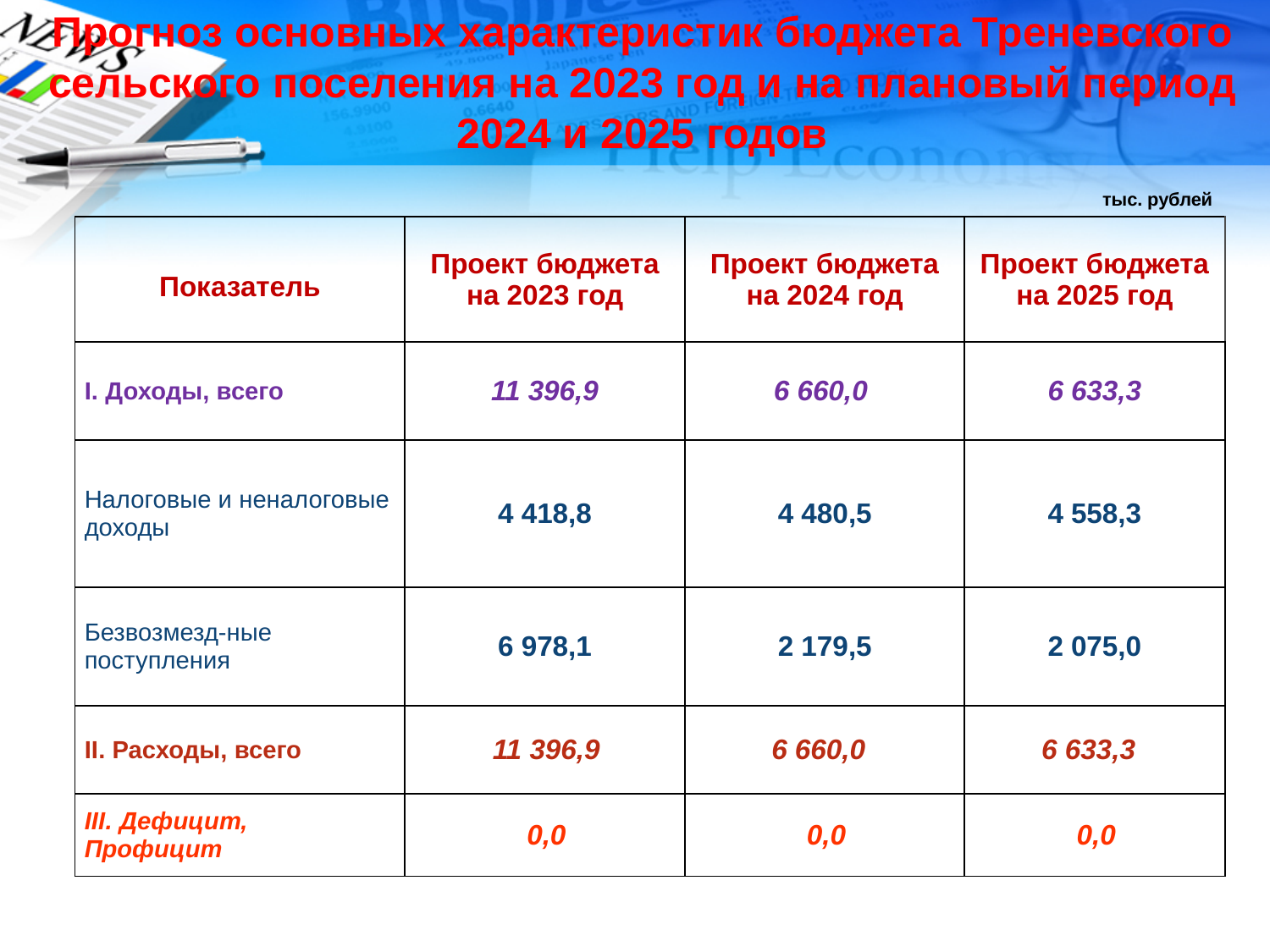

Прогноз основных характеристик бюджета Треневского сельского поселения на 2023 год и на плановый период 2024 и 2025 годов
тыс. рублей
| Показатель | Проект бюджета на 2023 год | Проект бюджета на 2024 год | Проект бюджета на 2025 год |
| --- | --- | --- | --- |
| I. Доходы, всего | 11 396,9 | 6 660,0 | 6 633,3 |
| Налоговые и неналоговые доходы | 4 418,8 | 4 480,5 | 4 558,3 |
| Безвозмезд-ные поступления | 6 978,1 | 2 179,5 | 2 075,0 |
| II. Расходы, всего | 11 396,9 | 6 660,0 | 6 633,3 |
| III. Дефицит, Профицит | 0,0 | 0,0 | 0,0 |